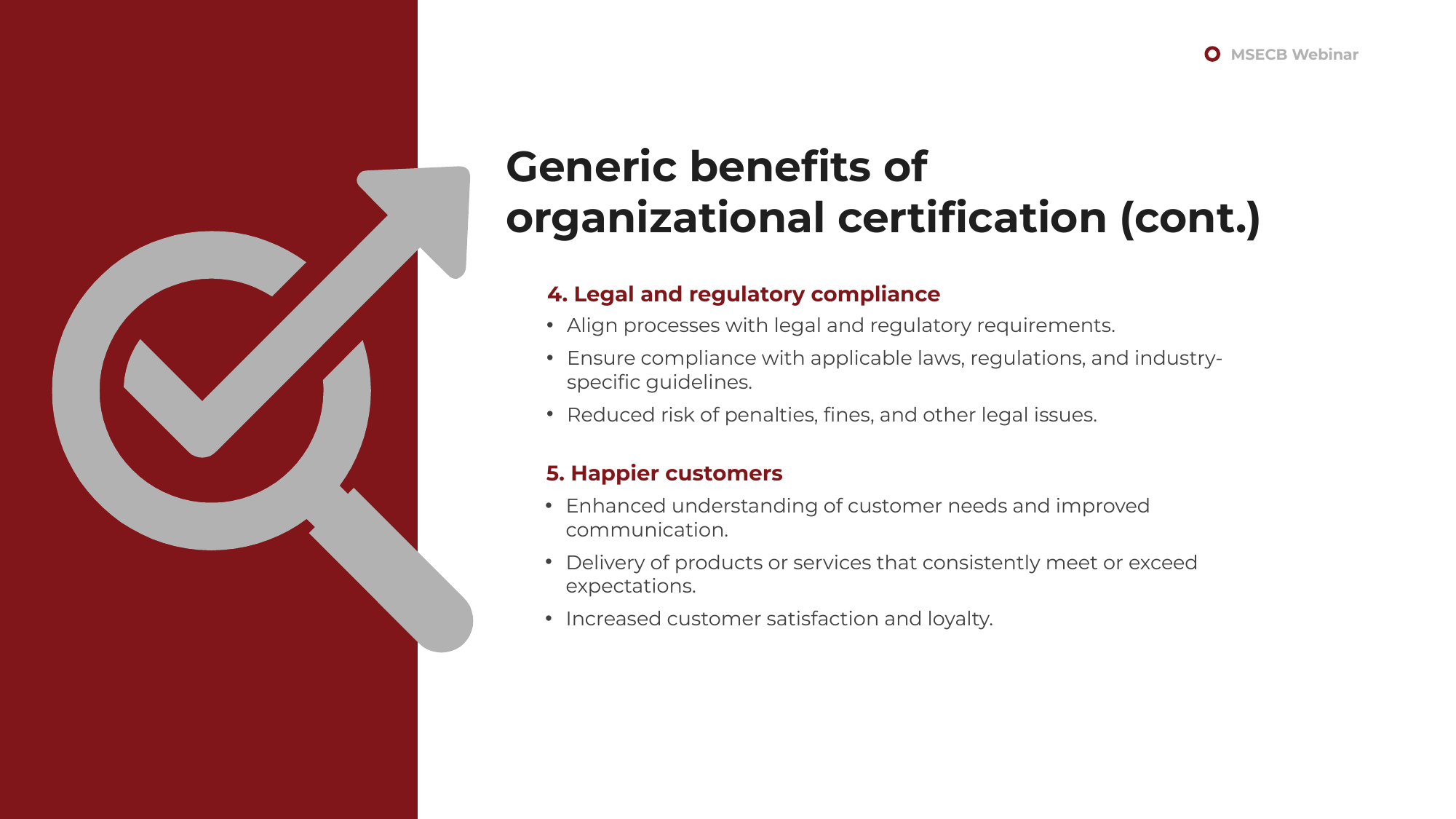

Generic benefits of
organizational certification (cont.)

4. Legal and regulatory compliance

Align processes with legal and regulatory requirements.
Ensure compliance with applicable laws, regulations, and industry-specific guidelines.
Reduced risk of penalties, fines, and other legal issues.
5. Happier customers

Enhanced understanding of customer needs and improved communication.
Delivery of products or services that consistently meet or exceed expectations.
Increased customer satisfaction and loyalty.
Page 7